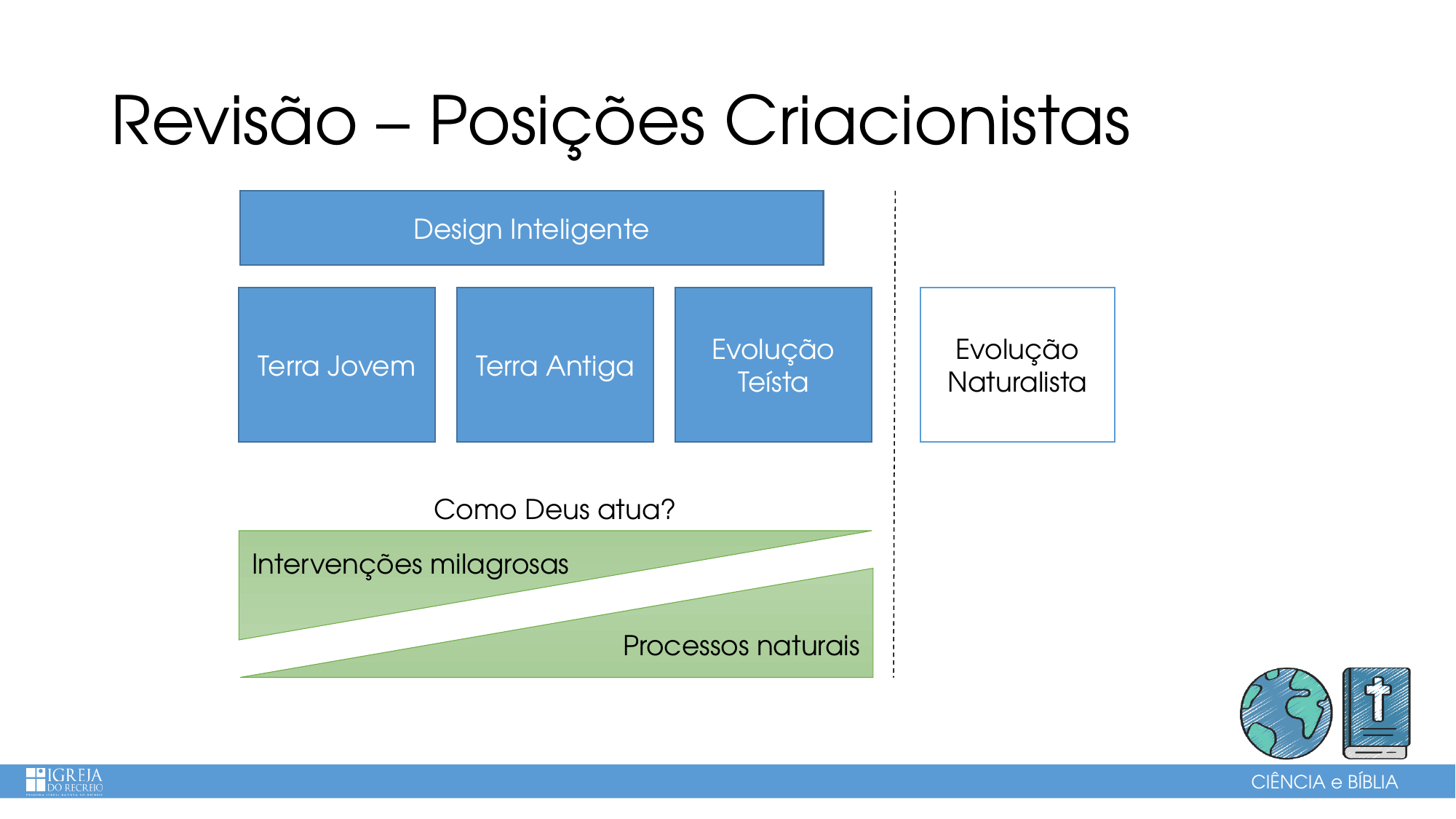

# Revisão – Posições Criacionistas
Design Inteligente

Terra Jovem
Terra Antiga
Evolução Teísta
Evolução Naturalista
Como Deus atua?

Intervenções milagrosas

Processos naturais